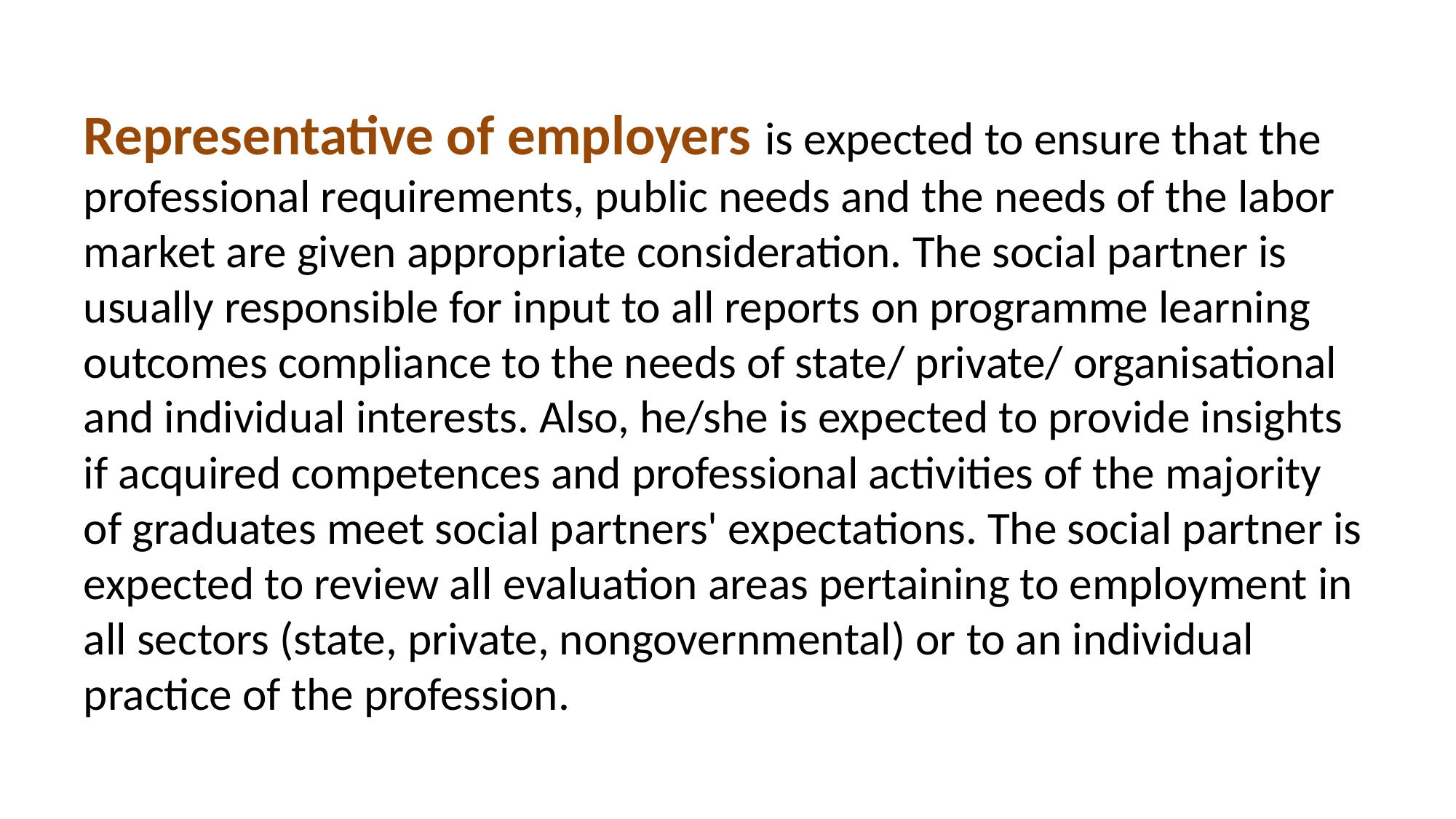

Representative of employers is expected to ensure that the professional requirements, public needs and the needs of the labor market are given appropriate consideration. The social partner is usually responsible for input to all reports on programme learning outcomes compliance to the needs of state/ private/ organisational and individual interests. Also, he/she is expected to provide insights if acquired competences and professional activities of the majority of graduates meet social partners' expectations. The social partner is expected to review all evaluation areas pertaining to employment in all sectors (state, private, nongovernmental) or to an individual practice of the profession.